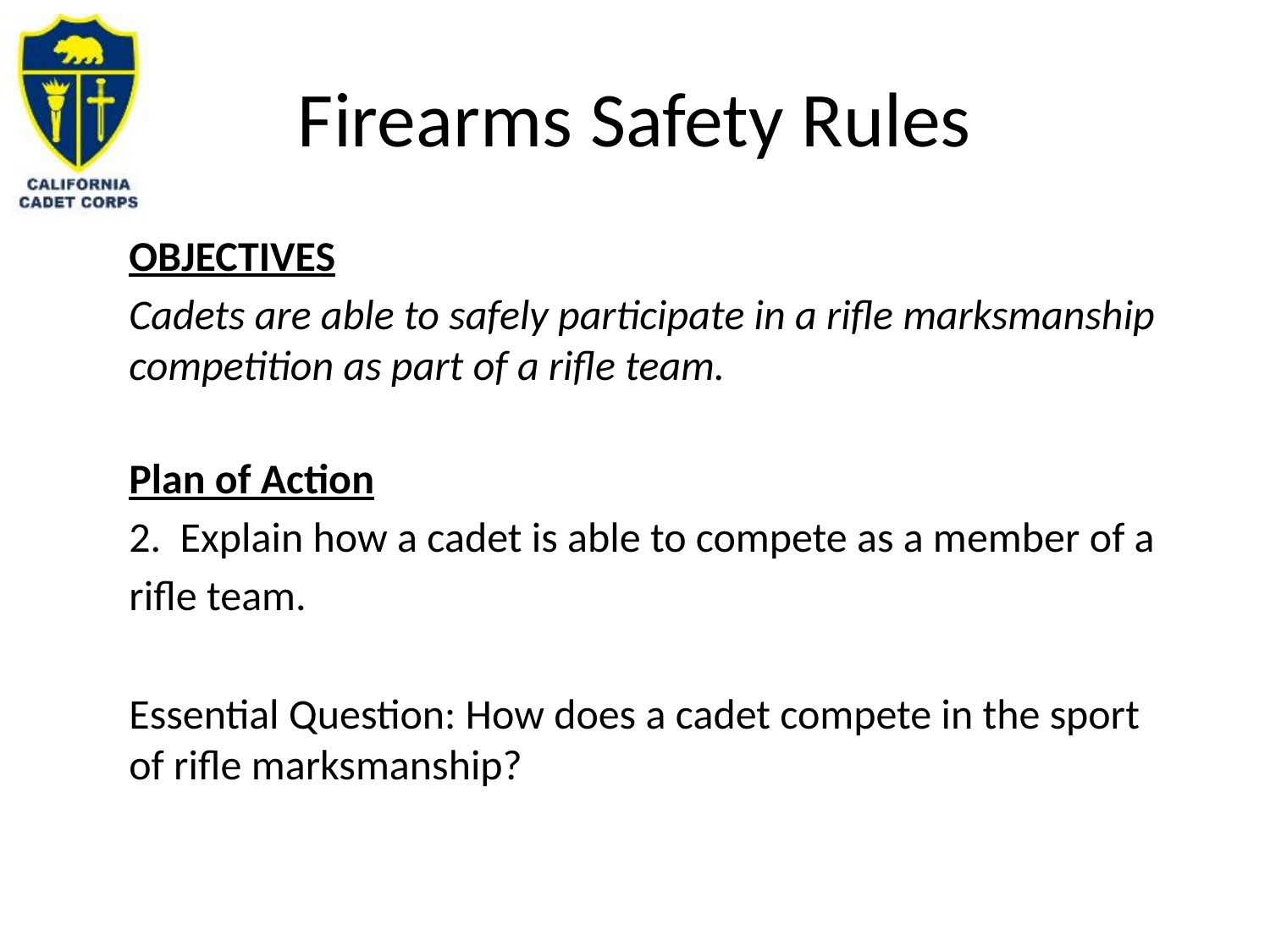

# Firearms Safety Rules

OBJECTIVES
Cadets are able to safely participate in a rifle marksmanship competition as part of a rifle team.

Plan of Action
2.  Explain how a cadet is able to compete as a member of a rifle team.

Essential Question: How does a cadet compete in the sport of rifle marksmanship?